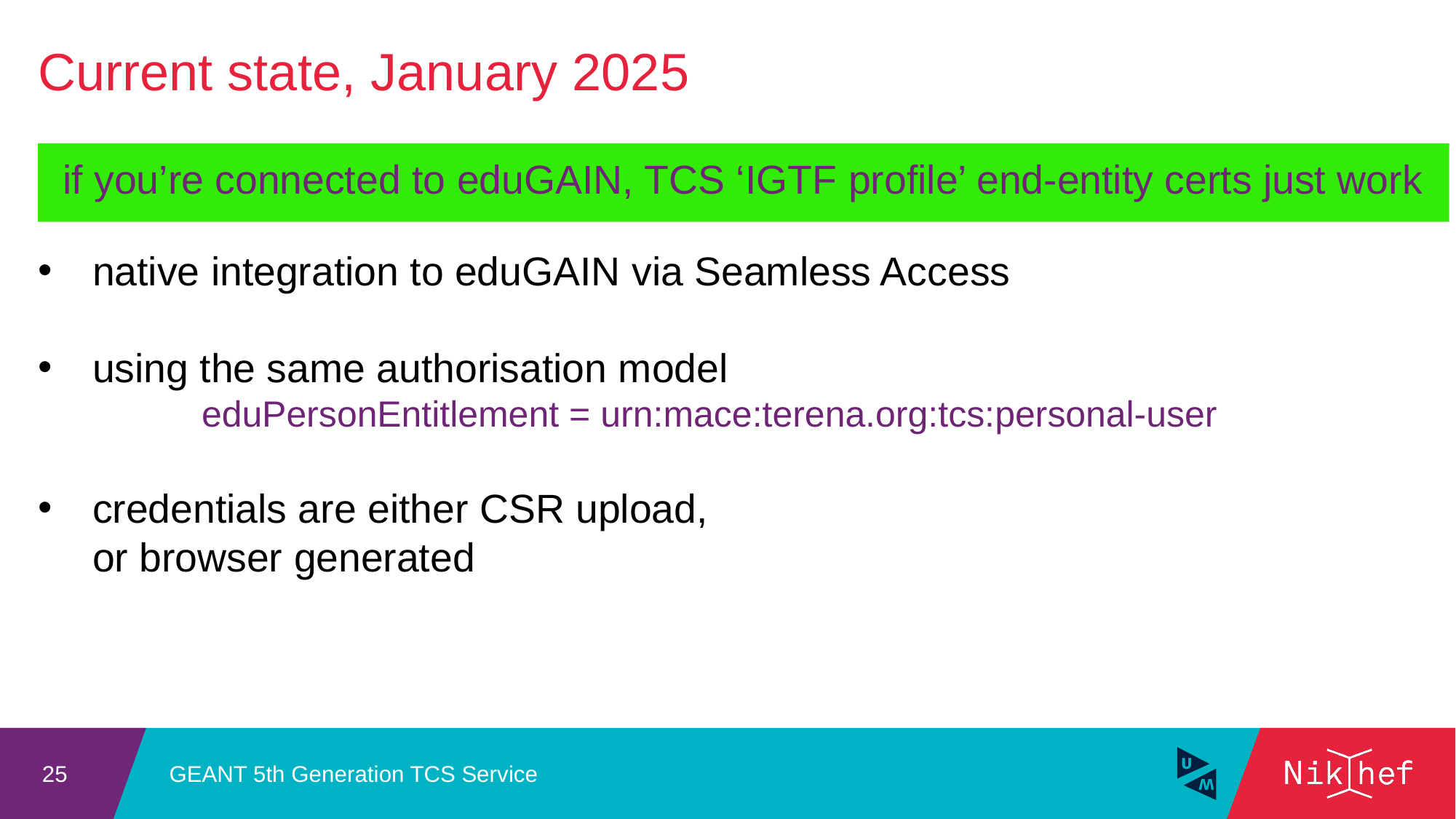

Current state, January 2025

if you’re connected to eduGAIN, TCS ‘IGTF profile’ end-entity certs just work
native integration to eduGAIN via Seamless Access

using the same authorisation model
	eduPersonEntitlement = urn:mace:terena.org:tcs:personal-user

credentials are either CSR upload,
or browser generated
GEANT 5th Generation TCS Service
25